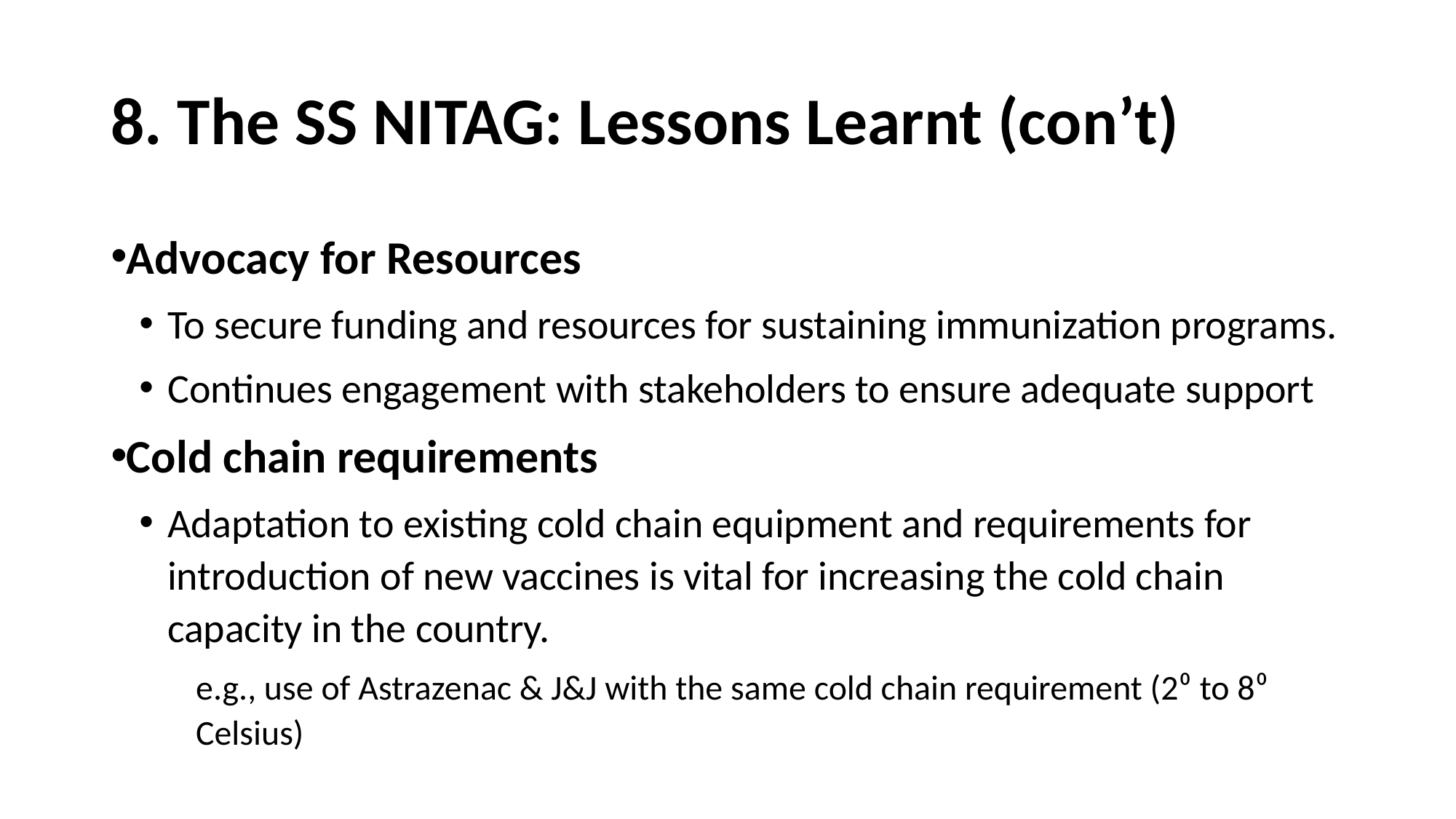

# 8. The SS NITAG: Lessons Learnt (con’t)
Advocacy for Resources
To secure funding and resources for sustaining immunization programs.
Continues engagement with stakeholders to ensure adequate support
Cold chain requirements
Adaptation to existing cold chain equipment and requirements for introduction of new vaccines is vital for increasing the cold chain capacity in the country.
e.g., use of Astrazenac & J&J with the same cold chain requirement (2⁰ to 8⁰ Celsius)